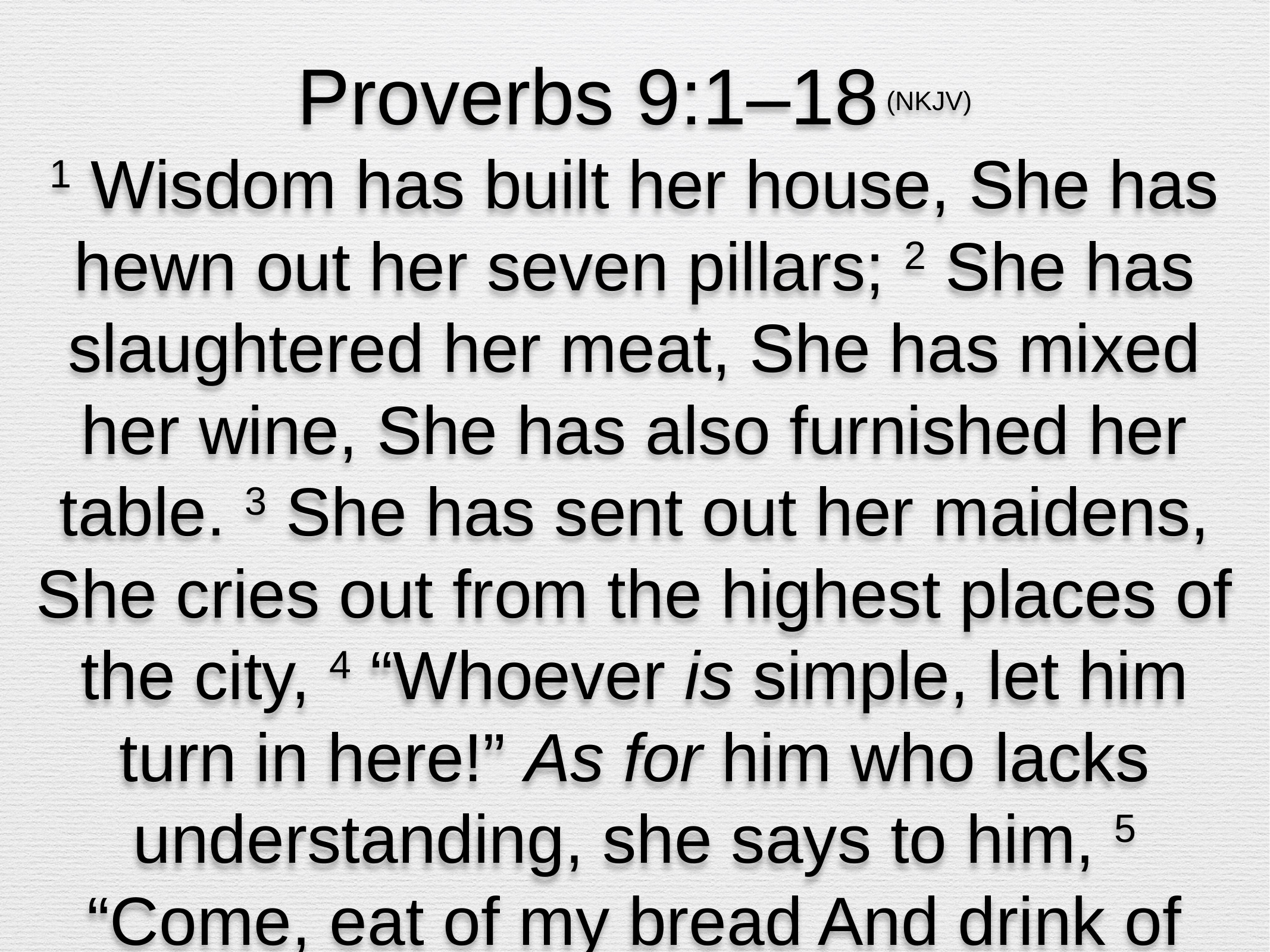

Proverbs 9:1–18 (NKJV)
1 Wisdom has built her house, She has hewn out her seven pillars; 2 She has slaughtered her meat, She has mixed her wine, She has also furnished her table. 3 She has sent out her maidens, She cries out from the highest places of the city, 4 “Whoever is simple, let him turn in here!” As for him who lacks understanding, she says to him, 5 “Come, eat of my bread And drink of the wine I have mixed.